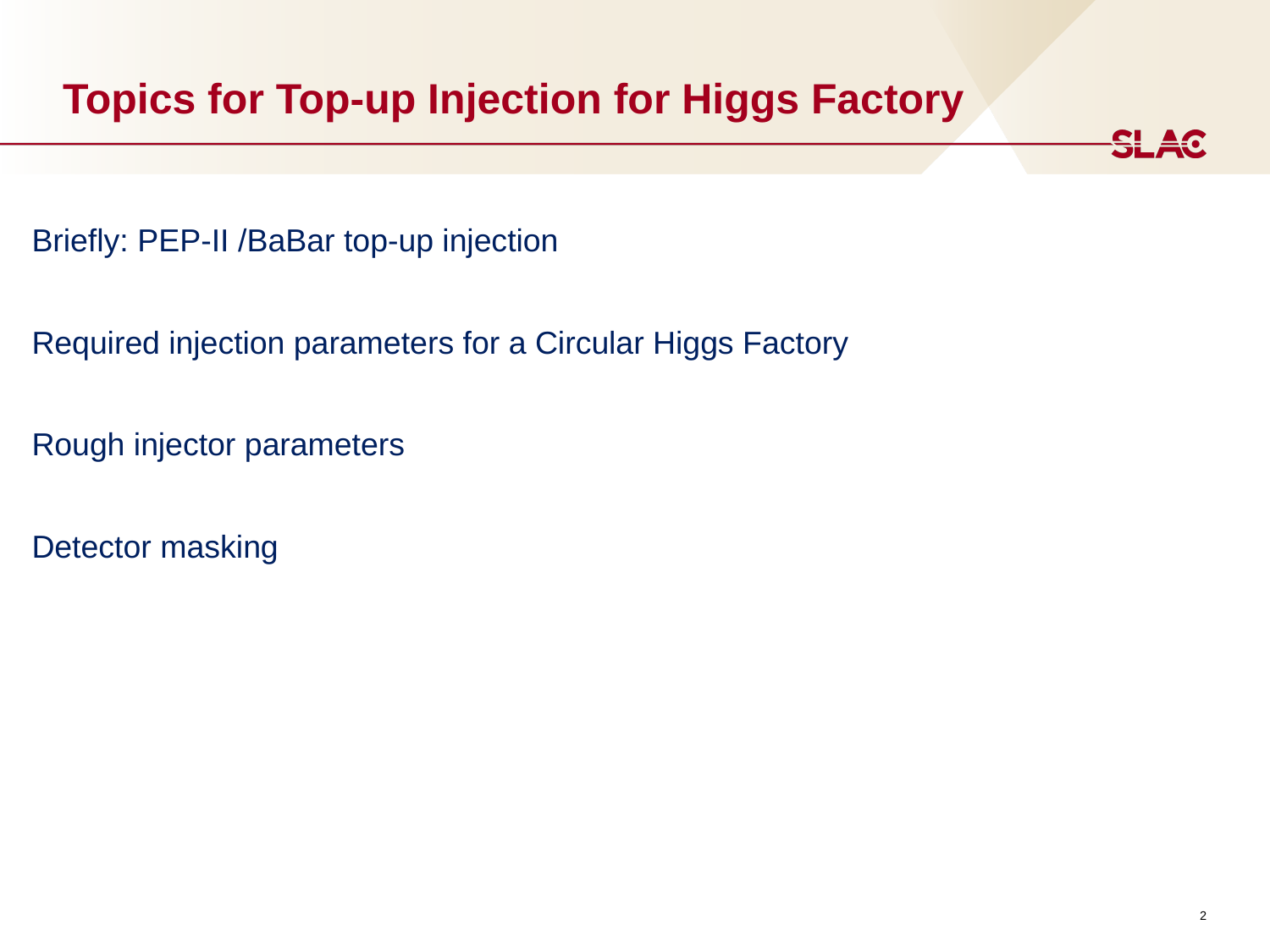

# Topics for Top-up Injection for Higgs Factory

Briefly: PEP-II /BaBar top-up injection

Required injection parameters for a Circular Higgs Factory

Rough injector parameters

Detector masking

2